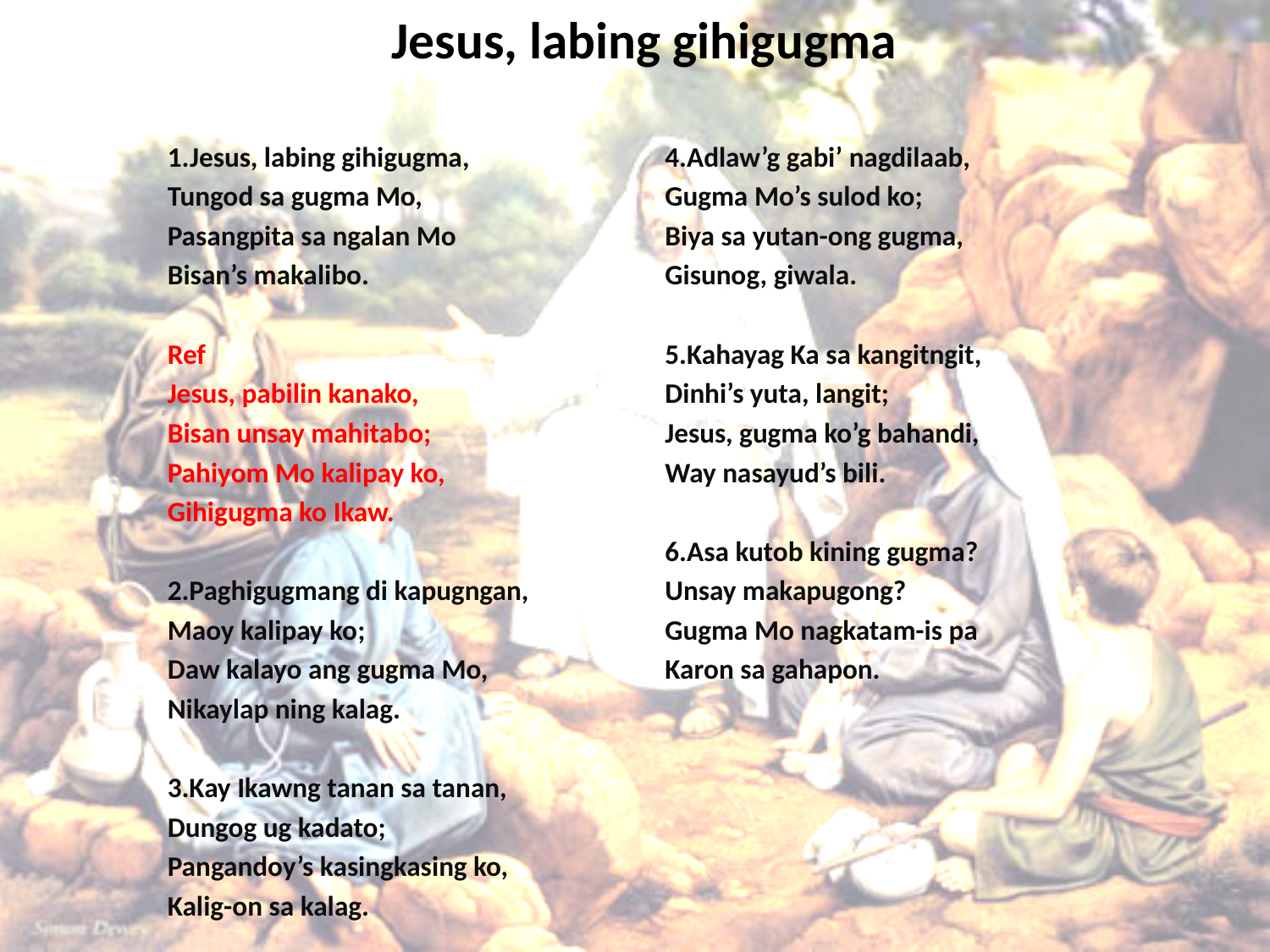

# Jesus, labing gihigugma
1.Jesus, labing gihigugma,
Tungod sa gugma Mo,
Pasangpita sa ngalan Mo
Bisan’s makalibo.

Ref
Jesus, pabilin kanako,
Bisan unsay mahitabo;
Pahiyom Mo kalipay ko,
Gihigugma ko Ikaw.

2.Paghigugmang di kapugngan,
Maoy kalipay ko;
Daw kalayo ang gugma Mo,
Nikaylap ning kalag.

3.Kay Ikawng tanan sa tanan,
Dungog ug kadato;
Pangandoy’s kasingkasing ko,
Kalig-on sa kalag.
4.Adlaw’g gabi’ nagdilaab,
Gugma Mo’s sulod ko;
Biya sa yutan-ong gugma,
Gisunog, giwala.

5.Kahayag Ka sa kangitngit,
Dinhi’s yuta, langit;
Jesus, gugma ko’g bahandi,
Way nasayud’s bili.

6.Asa kutob kining gugma?
Unsay makapugong?
Gugma Mo nagkatam-is pa
Karon sa gahapon.